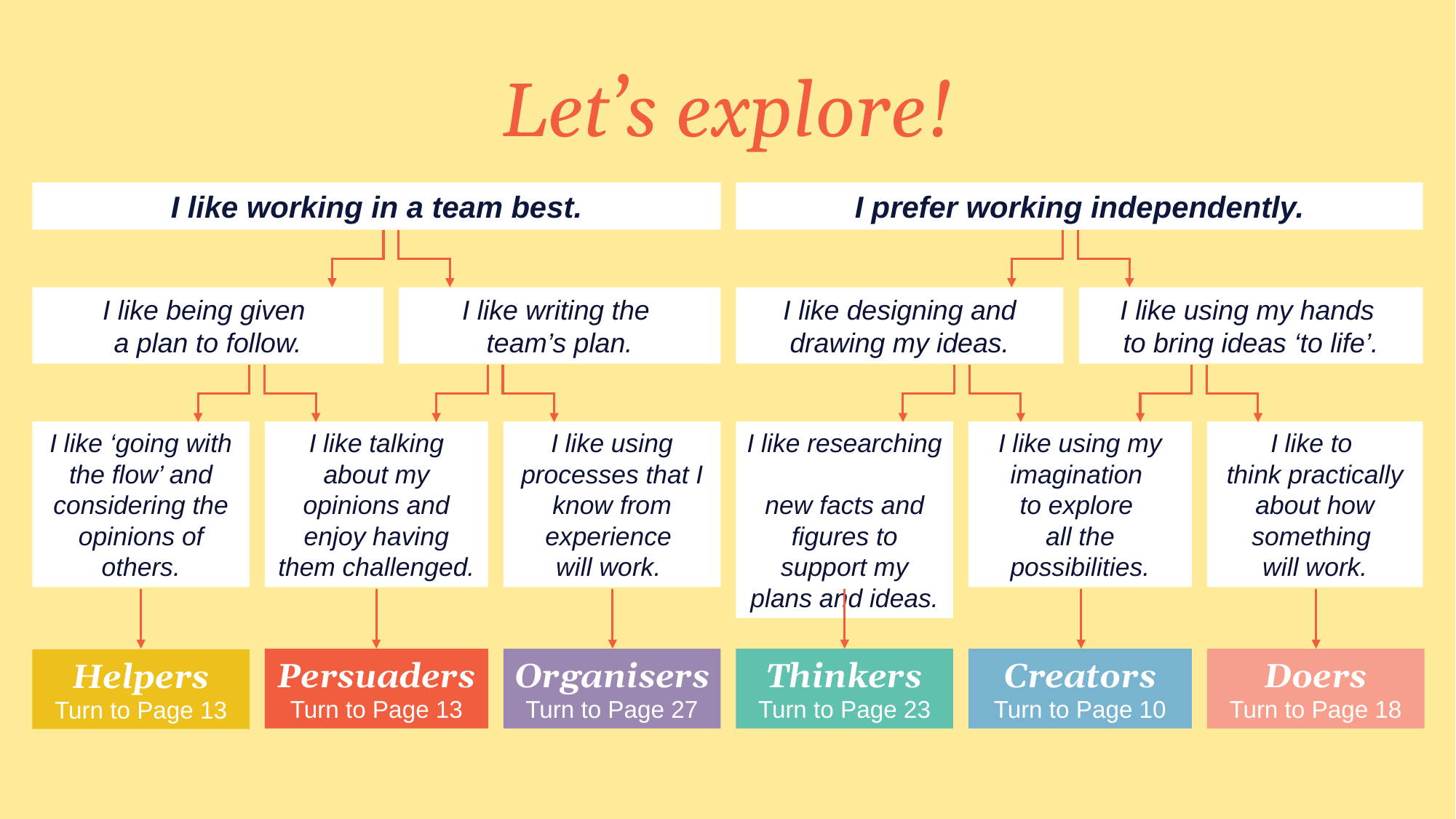

# Let’s explore!
I like working in a team best.
I prefer working independently.
I like being given
a plan to follow.
I like writing the
team’s plan.
I like designing and drawing my ideas.
I like using my hands
to bring ideas ‘to life’.
I like ‘going with the flow’ and considering the opinions of others.
I like talking about my opinions and enjoy having them challenged.
I like using processes that I know from experience
will work.
I like researching
new facts and figures to support my plans and ideas.
I like using my imagination
to explore
all the possibilities.
I like to
think practically about how something
will work.
Persuaders
Turn to Page 13
Organisers
Turn to Page 27
Thinkers
Turn to Page 23
Creators
Turn to Page 10
Doers
Turn to Page 18
Helpers
Turn to Page 13
16